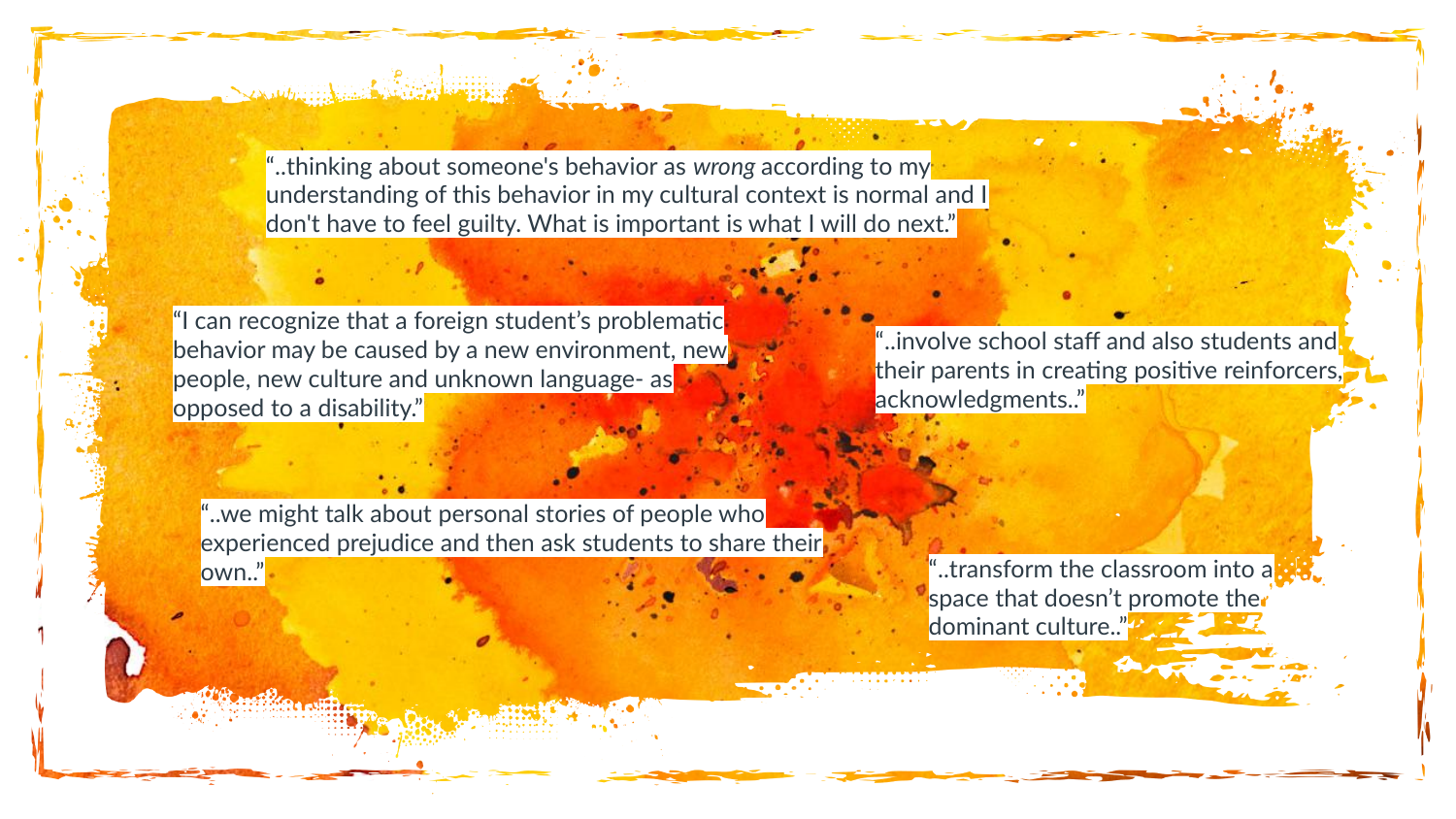

“..thinking about someone's behavior as wrong according to my understanding of this behavior in my cultural context is normal and I don't have to feel guilty. What is important is what I will do next.”
“I can recognize that a foreign student’s problematic behavior may be caused by a new environment, new people, new culture and unknown language- as opposed to a disability.”
“..involve school staff and also students and their parents in creating positive reinforcers, acknowledgments..”
“..we might talk about personal stories of people who experienced prejudice and then ask students to share their own..”
“..transform the classroom into a space that doesn’t promote the dominant culture..”